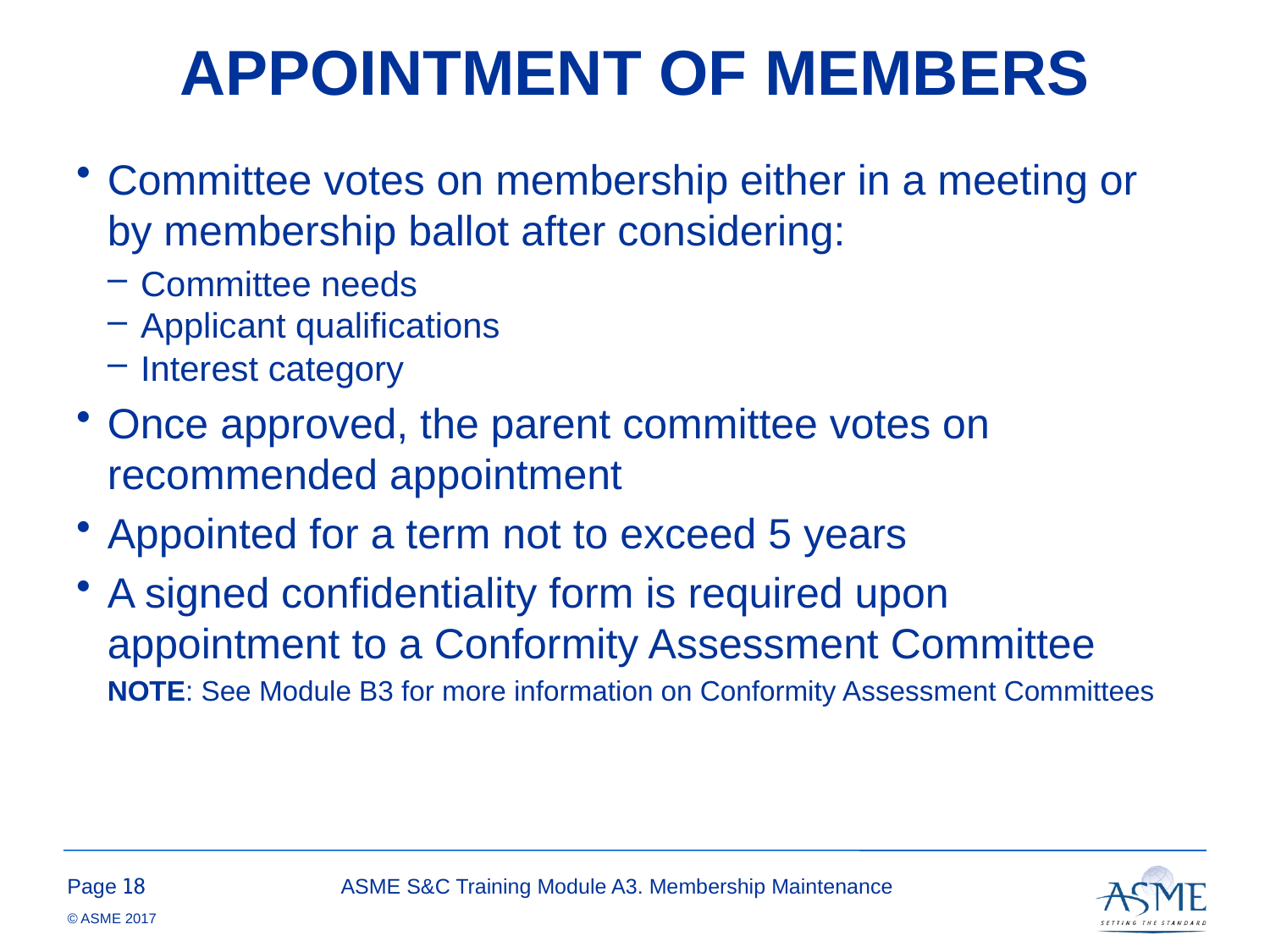

# APPOINTMENT OF MEMBERS
Committee votes on membership either in a meeting or by membership ballot after considering:
Committee needs
Applicant qualifications
Interest category
Once approved, the parent committee votes on recommended appointment
Appointed for a term not to exceed 5 years
A signed confidentiality form is required upon appointment to a Conformity Assessment Committee
NOTE: See Module B3 for more information on Conformity Assessment Committees

18
ASME S&C Training Module A3. Membership Maintenance